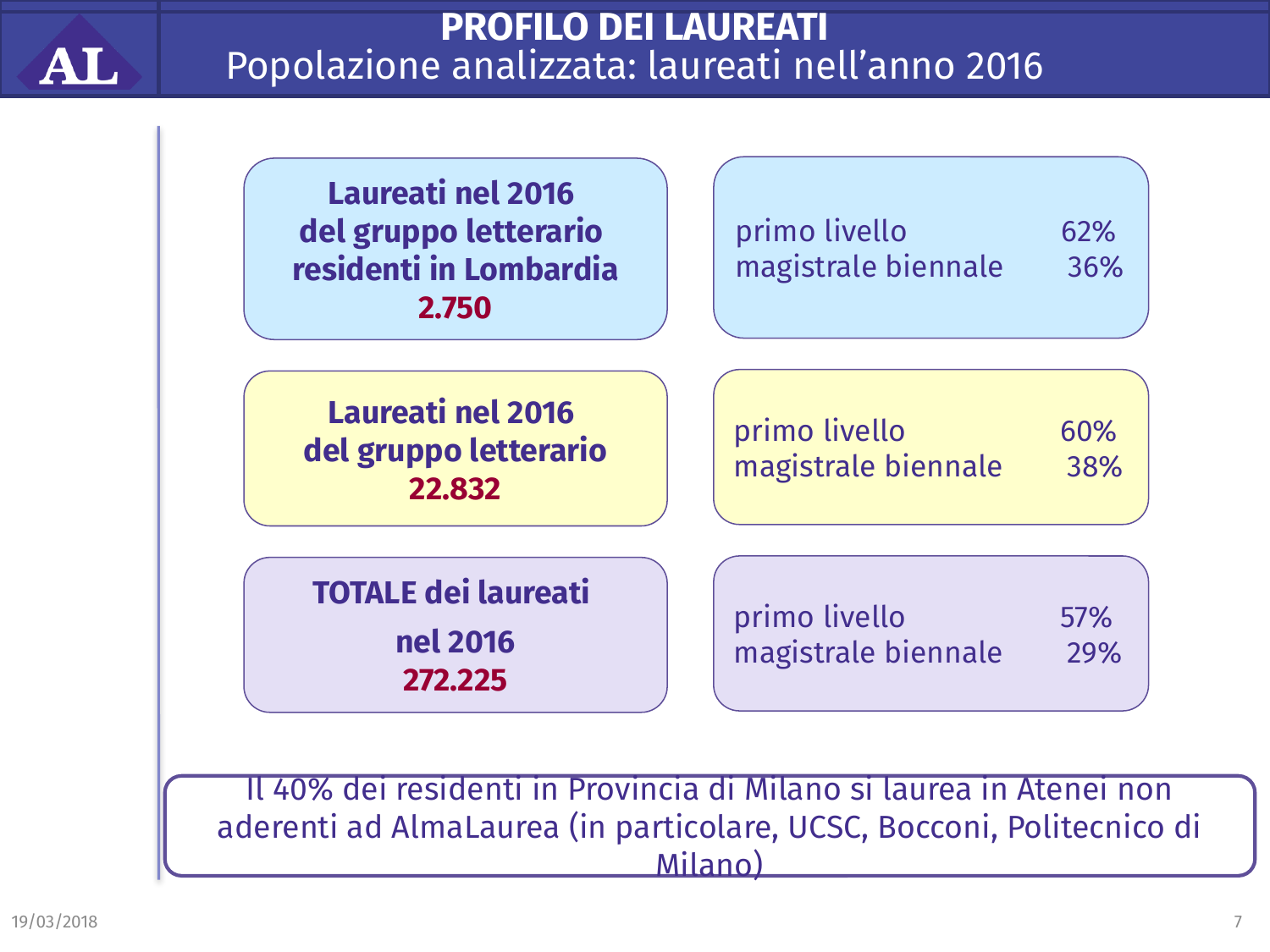

# PROFILO DEI LAUREATI Popolazione analizzata: laureati nell’anno 2016
primo livello 	         62%
magistrale biennale        36%
Laureati nel 2016
del gruppo letterario
residenti in Lombardia
2.750
primo livello 	         60%
magistrale biennale        38%
Laureati nel 2016
del gruppo letterario
22.832
primo livello	         57%
magistrale biennale        29%
TOTALE dei laureati
nel 2016
272.225
Il 40% dei residenti in Provincia di Milano si laurea in Atenei non aderenti ad AlmaLaurea (in particolare, UCSC, Bocconi, Politecnico di Milano)
19/03/2018
7